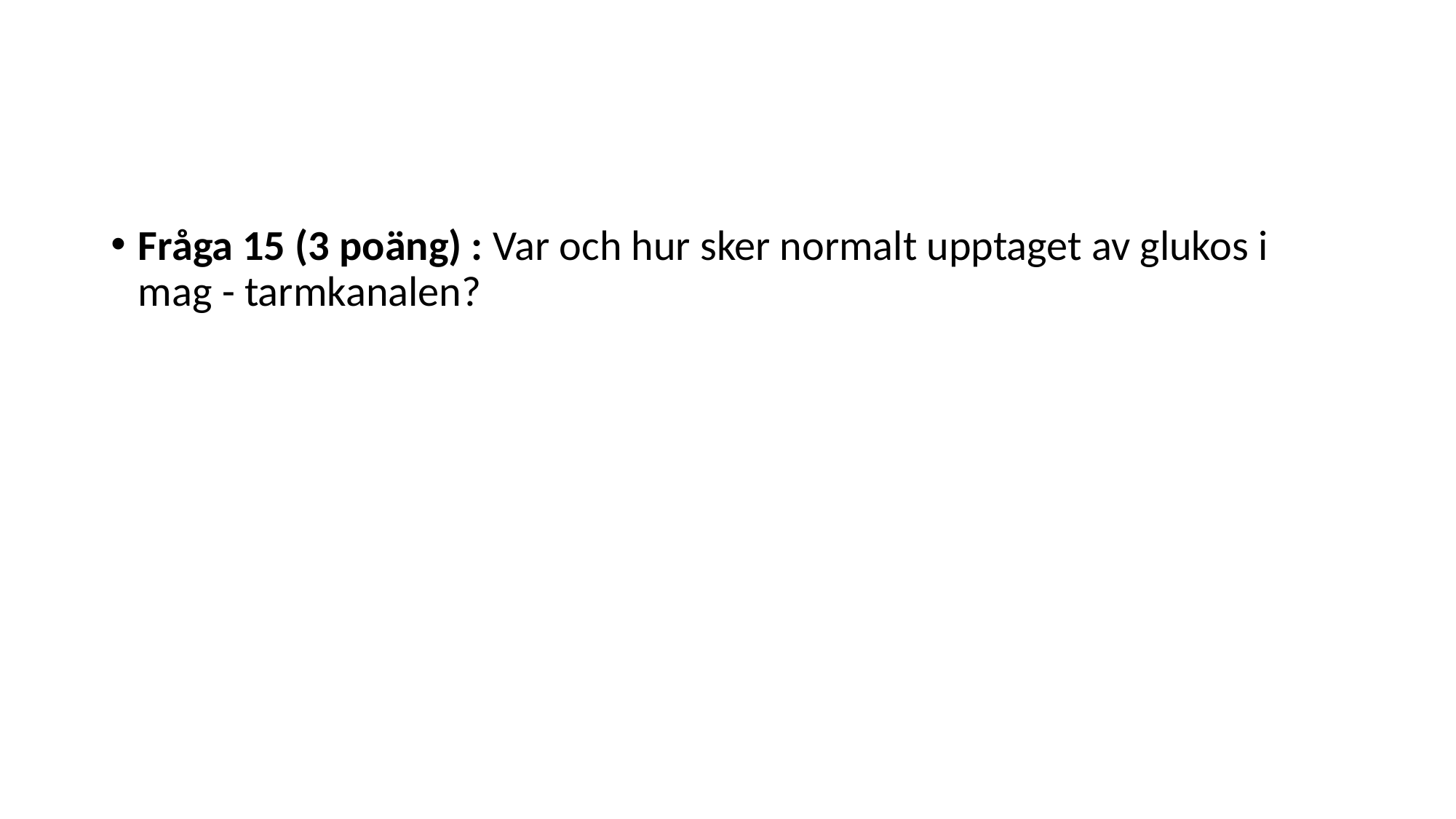

#
Fråga 15 (3 poäng) : Var och hur sker normalt upptaget av glukos i mag - tarmkanalen?